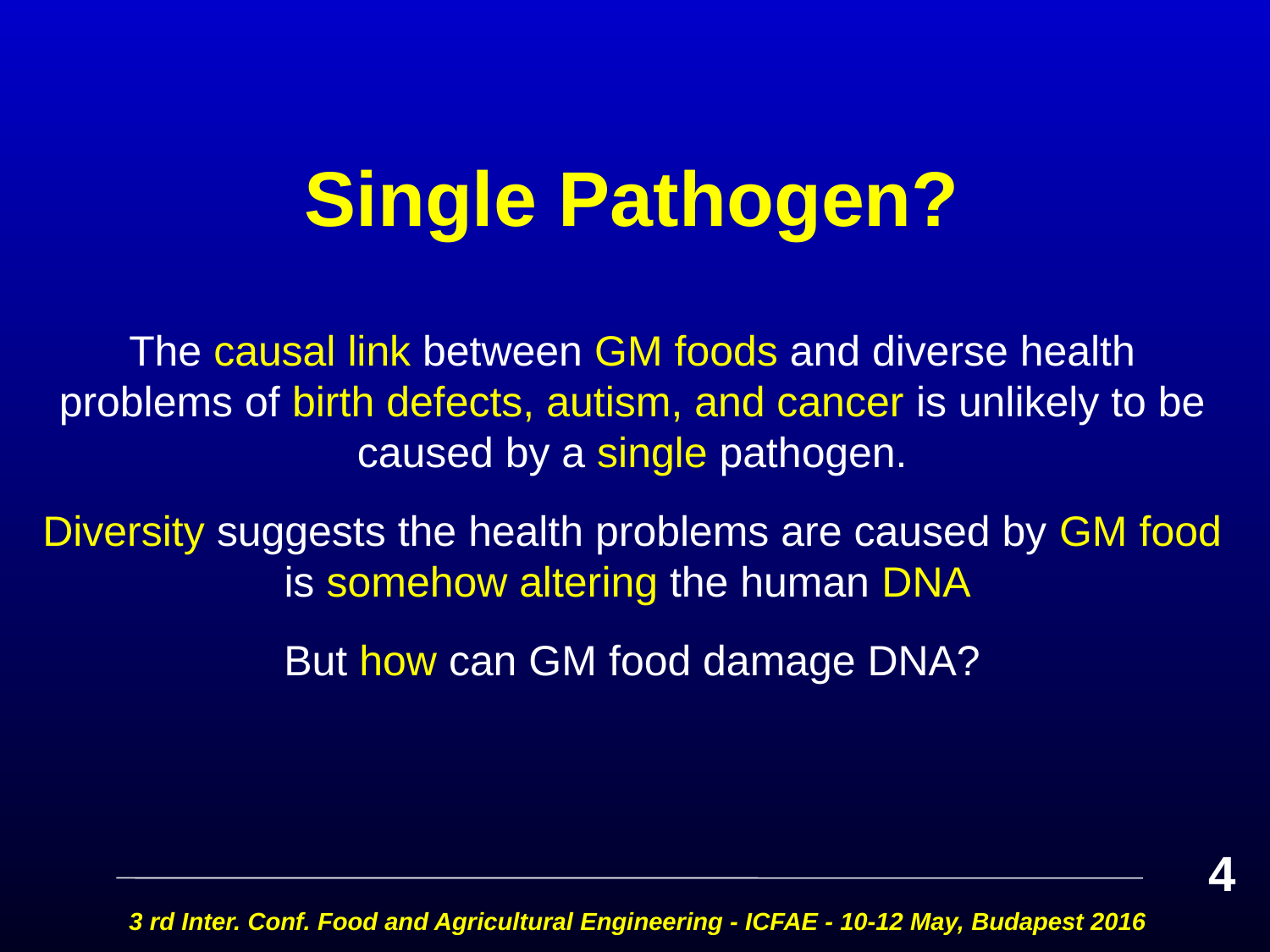

# Single Pathogen?
The causal link between GM foods and diverse health problems of birth defects, autism, and cancer is unlikely to be caused by a single pathogen.

Diversity suggests the health problems are caused by GM food is somehow altering the human DNA

But how can GM food damage DNA?
4
3 rd Inter. Conf. Food and Agricultural Engineering - ICFAE - 10-12 May, Budapest 2016